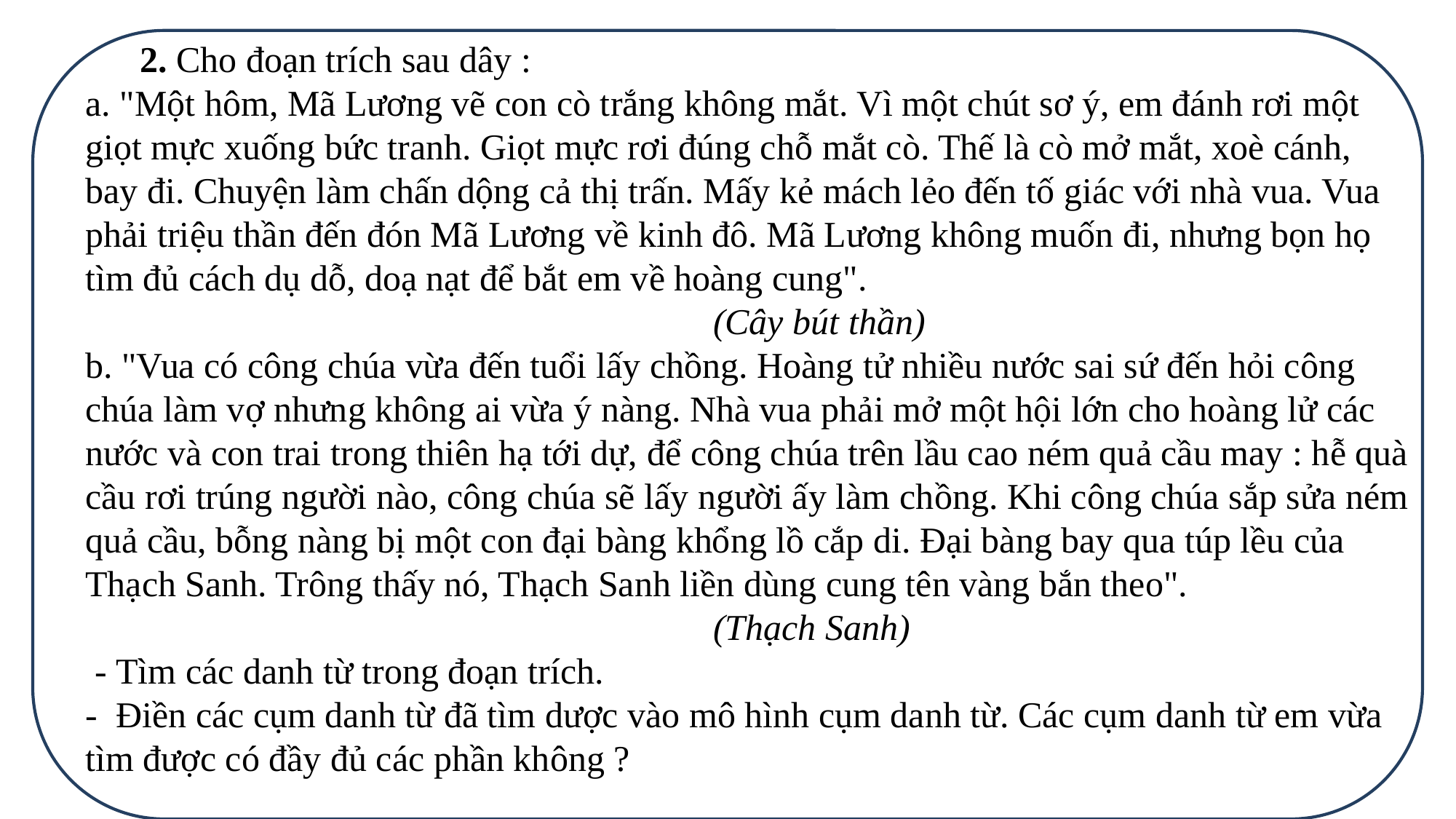

2. Cho đoạn trích sau dây :
a. "Một hôm, Mã Lương vẽ con cò trắng không mắt. Vì một chút sơ ý, em đánh rơi một giọt mực xuống bức tranh. Giọt mực rơi đúng chỗ mắt cò. Thế là cò mở mắt, xoè cánh, bay đi. Chuyện làm chấn dộng cả thị trấn. Mấy kẻ mách lẻo đến tố giác với nhà vua. Vua phải triệu thần đến đón Mã Lương về kinh đô. Mã Lương không muốn đi, nhưng bọn họ tìm đủ cách dụ dỗ, doạ nạt để bắt em về hoàng cung".
                                                                     (Cây bút thần)
b. "Vua có công chúa vừa đến tuổi lấy chồng. Hoàng tử nhiều nước sai sứ đến hỏi công chúa làm vợ nhưng không ai vừa ý nàng. Nhà vua phải mở một hội lớn cho hoàng lử các nước và con trai trong thiên hạ tới dự, để công chúa trên lầu cao ném quả cầu may : hễ quà cầu rơi trúng người nào, công chúa sẽ lấy người ấy làm chồng. Khi công chúa sắp sửa ném quả cầu, bỗng nàng bị một con đại bàng khổng lồ cắp di. Đại bàng bay qua túp lều của Thạch Sanh. Trông thấy nó, Thạch Sanh liền dùng cung tên vàng bắn theo".
                                                                     (Thạch Sanh)
 - Tìm các danh từ trong đoạn trích.
-  Điền các cụm danh từ đã tìm dược vào mô hình cụm danh từ. Các cụm danh từ em vừa tìm được có đầy đủ các phần không ?